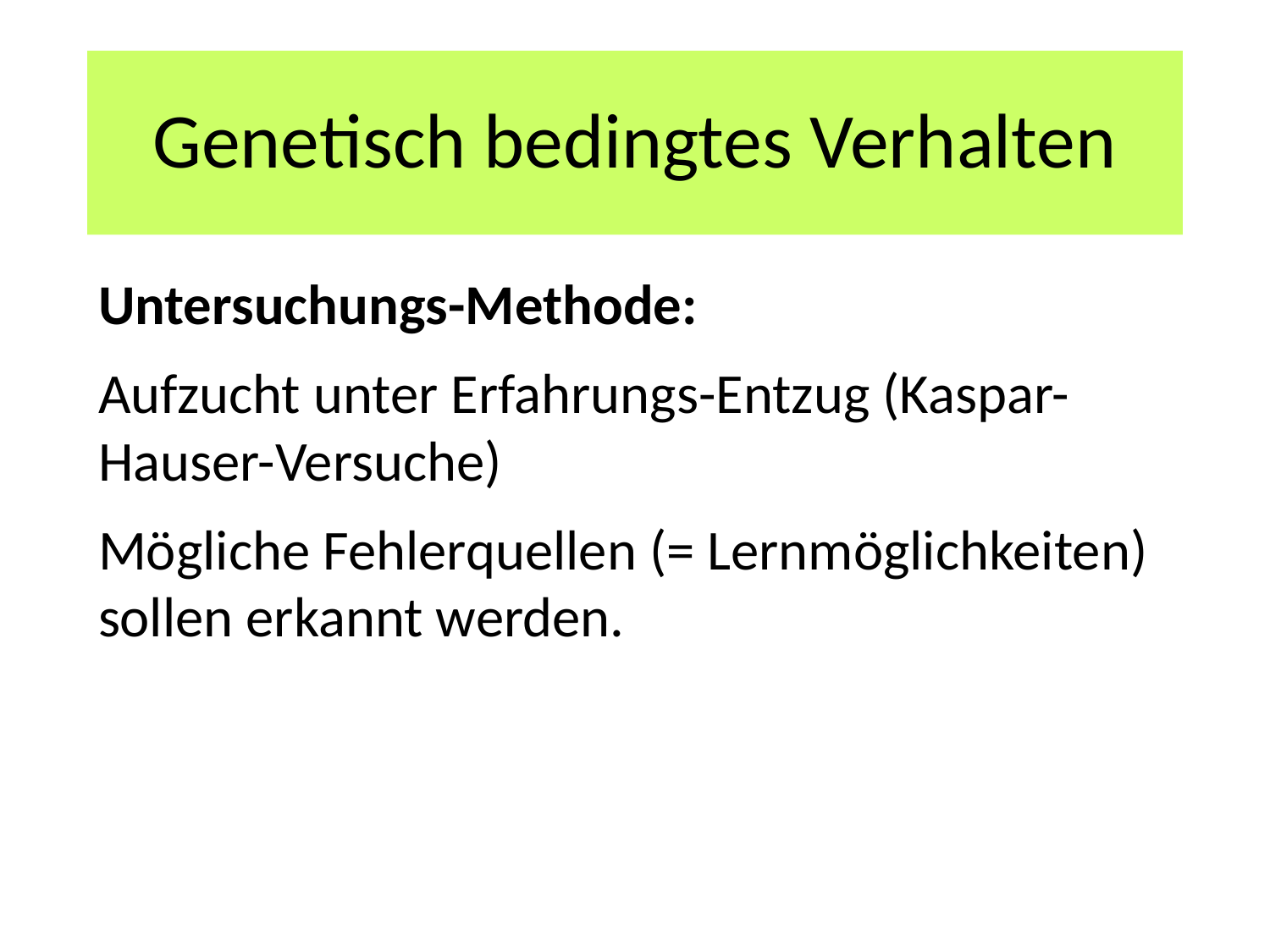

# Genetisch bedingtes Verhalten
Untersuchungs-Methode:
Aufzucht unter Erfahrungs-Entzug (Kaspar-Hauser-Versuche)
Mögliche Fehlerquellen (= Lernmöglichkeiten) sollen erkannt werden.